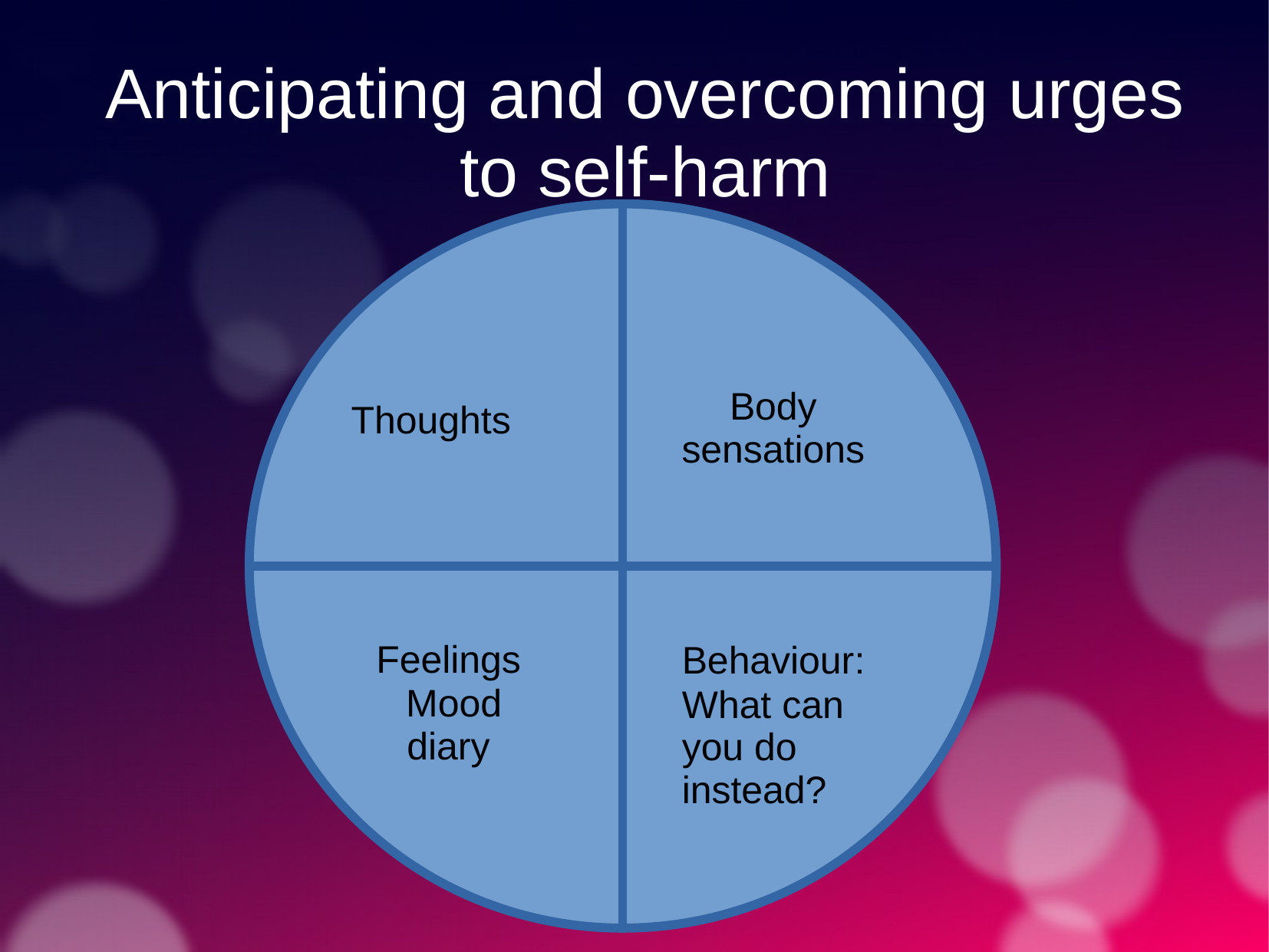

# Anticipating and overcoming urges to self-harm

Body sensations
Thoughts
Feelings
 Mood diary
Behaviour:
What can you do instead?